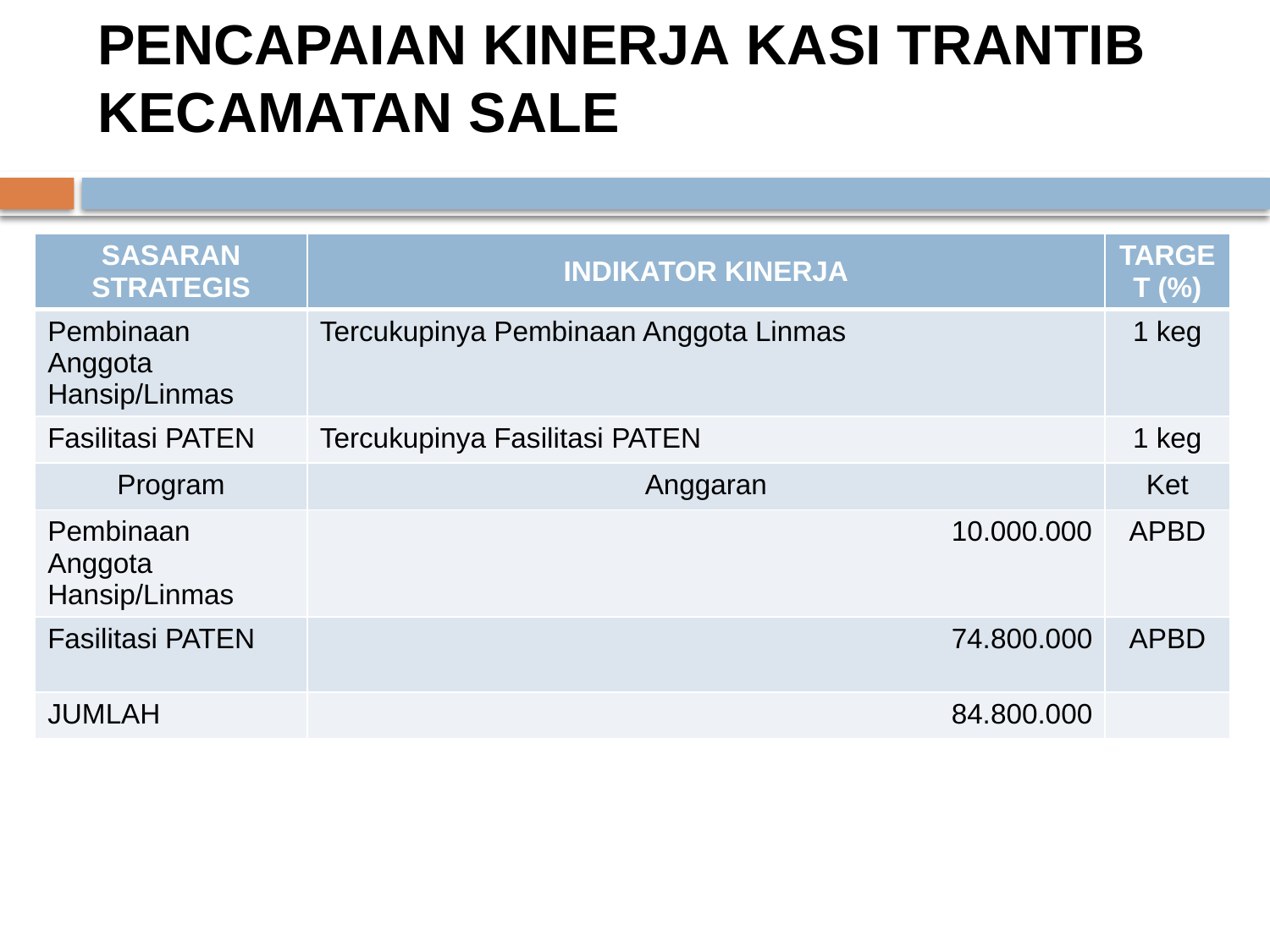

# PENCAPAIAN KINERJA KASI TRANTIB KECAMATAN SALE
| SASARAN STRATEGIS | INDIKATOR KINERJA | TARGET (%) |
| --- | --- | --- |
| Pembinaan Anggota Hansip/Linmas | Tercukupinya Pembinaan Anggota Linmas | 1 keg |
| Fasilitasi PATEN | Tercukupinya Fasilitasi PATEN | 1 keg |
| Program | Anggaran | Ket |
| Pembinaan Anggota Hansip/Linmas | 10.000.000 | APBD |
| Fasilitasi PATEN | 74.800.000 | APBD |
| JUMLAH | 84.800.000 |  |